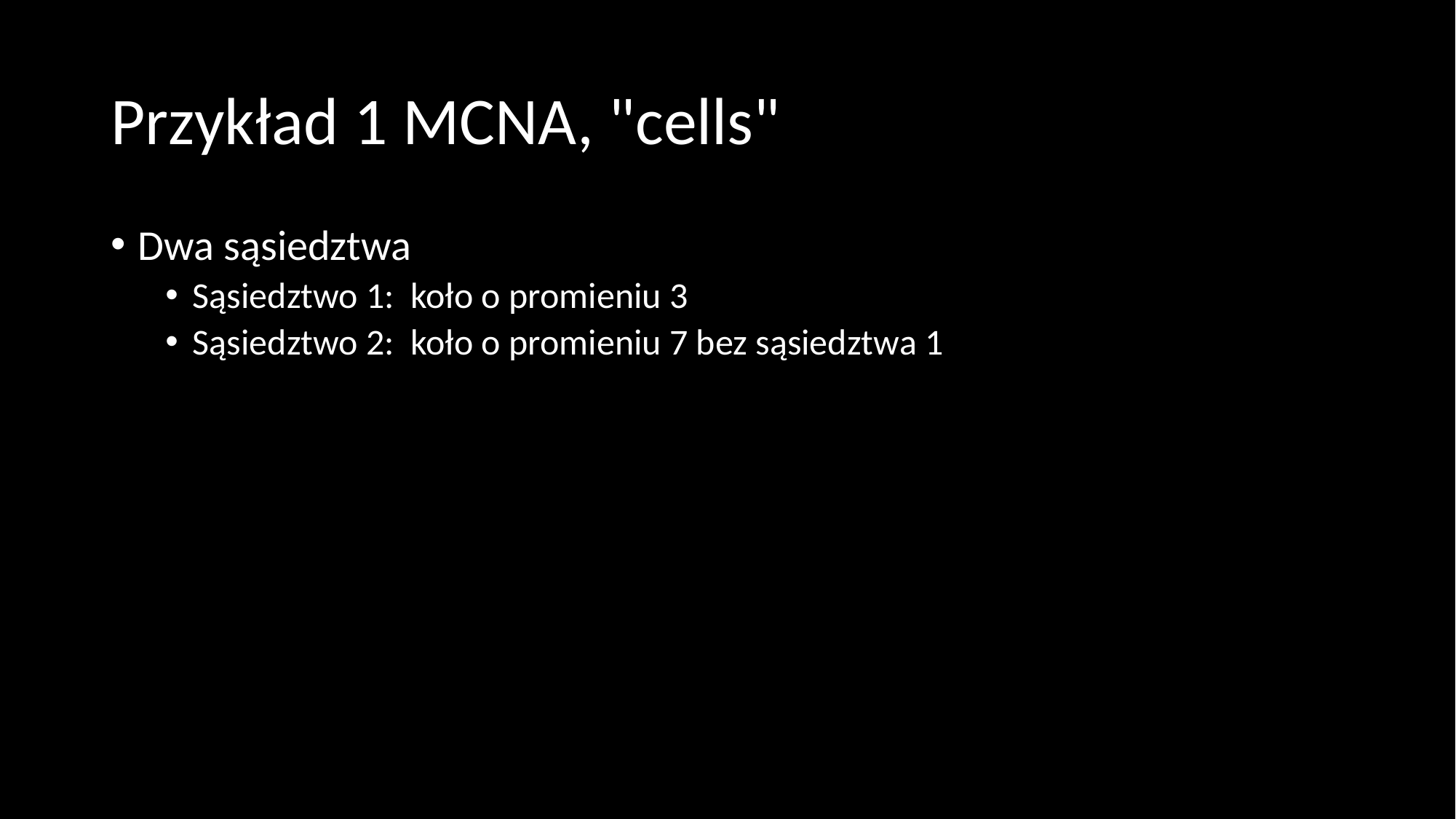

# Przykład 1 MCNA, "cells"
Dwa sąsiedztwa
Sąsiedztwo 1:  koło o promieniu 3
Sąsiedztwo 2:  koło o promieniu 7 bez sąsiedztwa 1